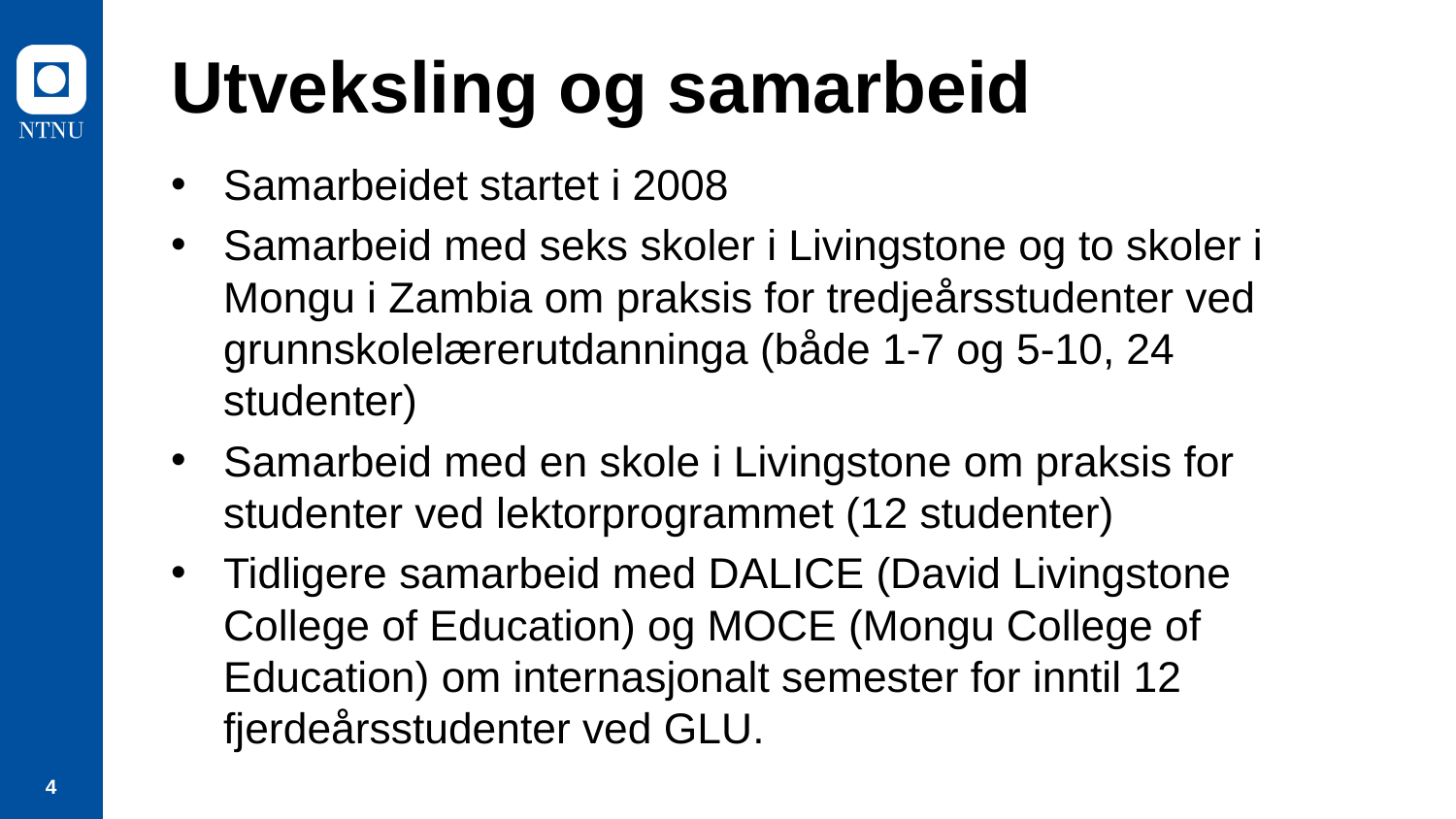

# Utveksling og samarbeid
Samarbeidet startet i 2008
Samarbeid med seks skoler i Livingstone og to skoler i Mongu i Zambia om praksis for tredjeårsstudenter ved grunnskolelærerutdanninga (både 1-7 og 5-10, 24 studenter)
Samarbeid med en skole i Livingstone om praksis for studenter ved lektorprogrammet (12 studenter)
Tidligere samarbeid med DALICE (David Livingstone College of Education) og MOCE (Mongu College of Education) om internasjonalt semester for inntil 12  fjerdeårsstudenter ved GLU.